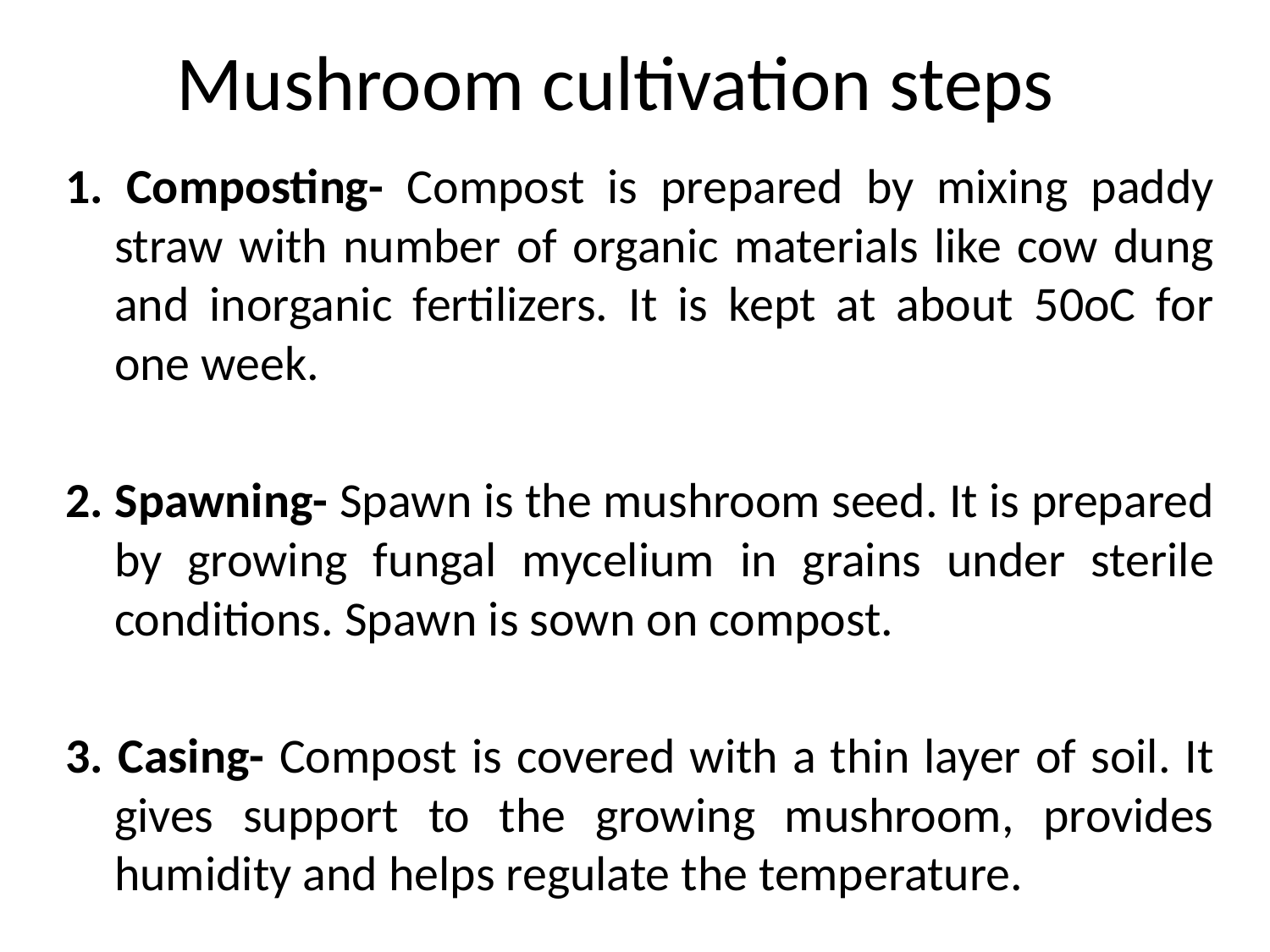

# Mushroom cultivation steps
1. Composting- Compost is prepared by mixing paddy straw with number of organic materials like cow dung and inorganic fertilizers. It is kept at about 50oC for one week.

2. Spawning- Spawn is the mushroom seed. It is prepared by growing fungal mycelium in grains under sterile conditions. Spawn is sown on compost.

3. Casing- Compost is covered with a thin layer of soil. It gives support to the growing mushroom, provides humidity and helps regulate the temperature.